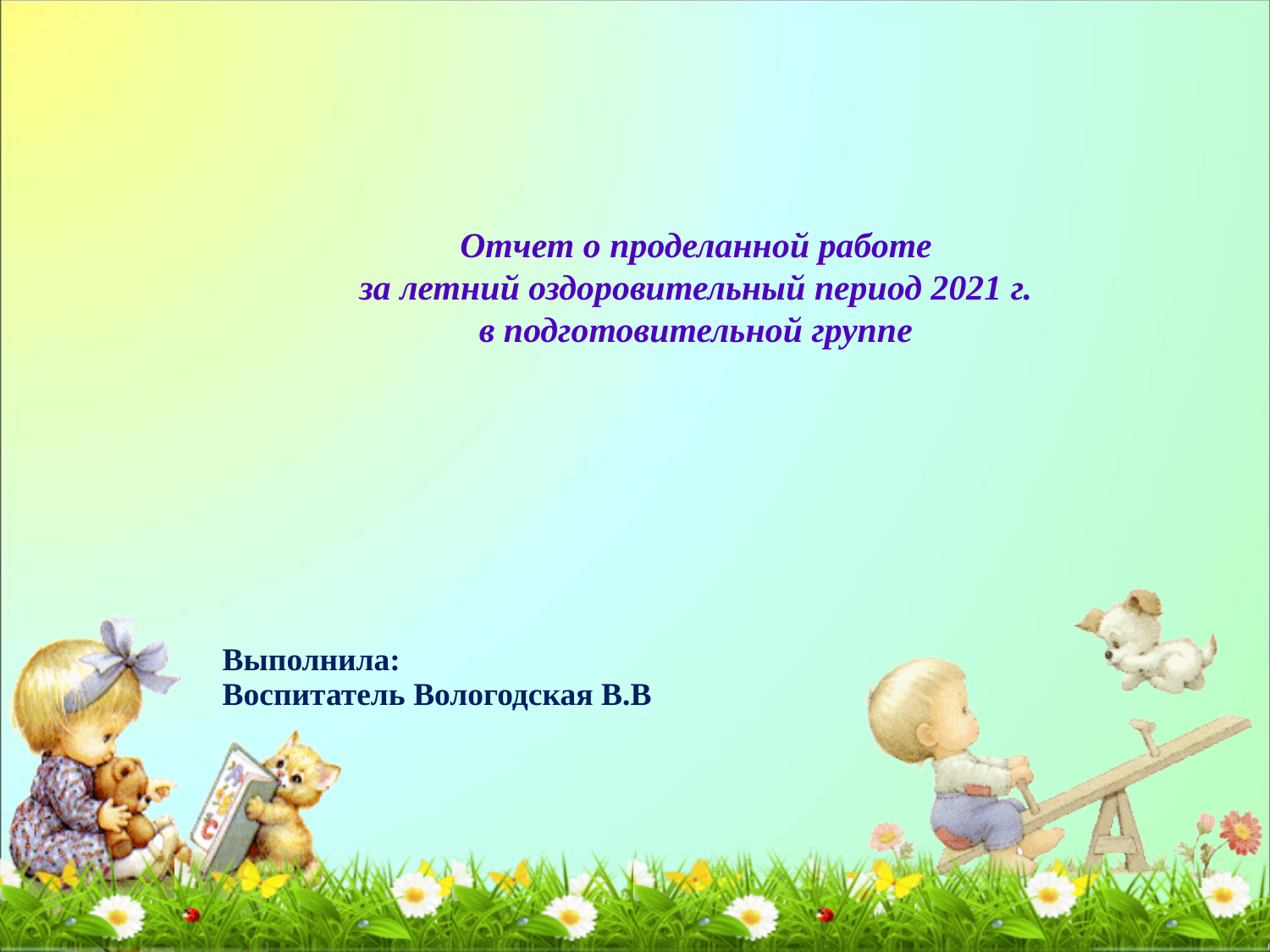

Отчет о проделанной работе
за летний оздоровительный период 2021 г.
в подготовительной группе

Выполнила:
Воспитатель Вологодская В.В